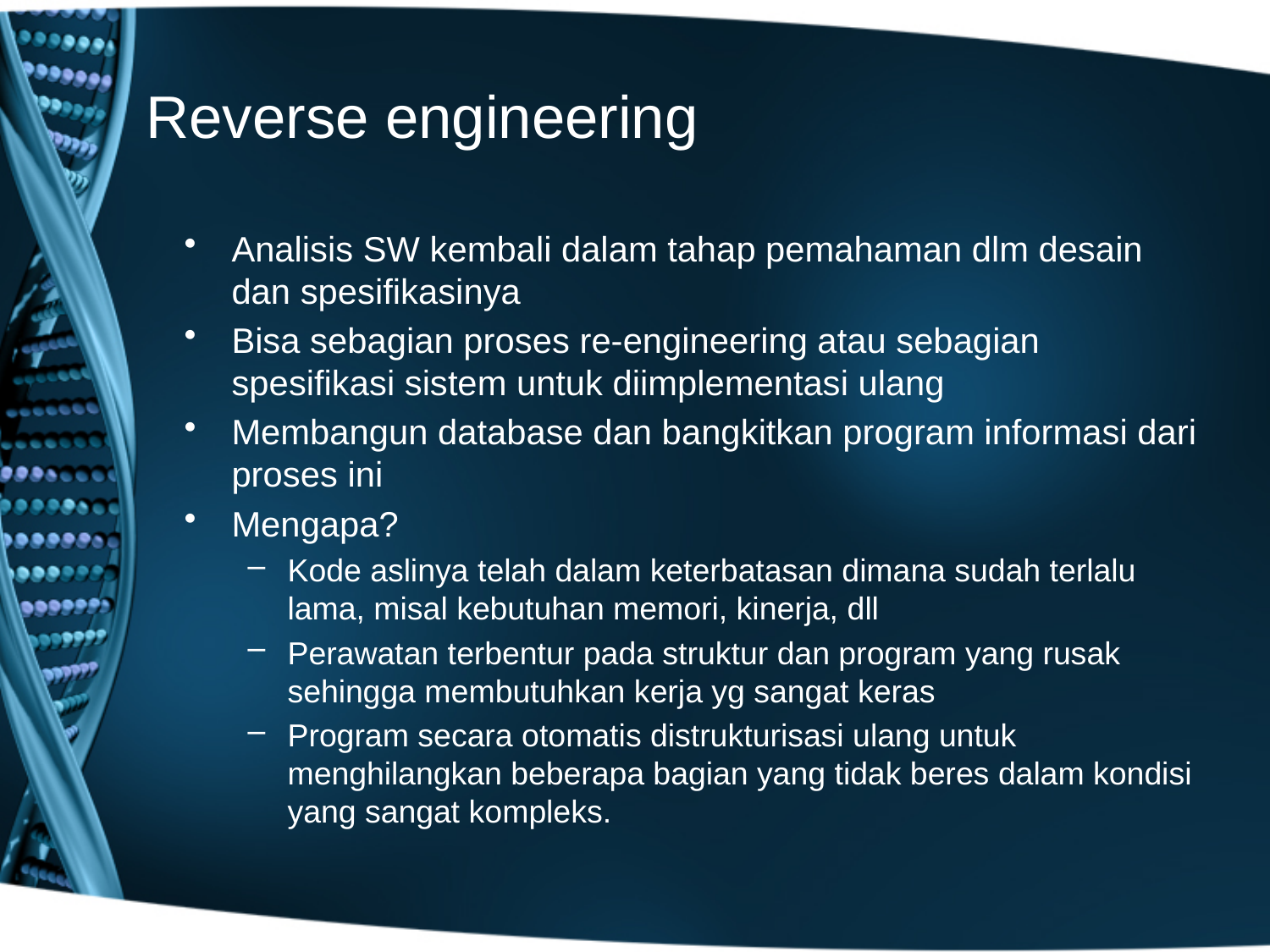

# Reverse engineering
Analisis SW kembali dalam tahap pemahaman dlm desain dan spesifikasinya
Bisa sebagian proses re-engineering atau sebagian spesifikasi sistem untuk diimplementasi ulang
Membangun database dan bangkitkan program informasi dari proses ini
Mengapa?
Kode aslinya telah dalam keterbatasan dimana sudah terlalu lama, misal kebutuhan memori, kinerja, dll
Perawatan terbentur pada struktur dan program yang rusak sehingga membutuhkan kerja yg sangat keras
Program secara otomatis distrukturisasi ulang untuk menghilangkan beberapa bagian yang tidak beres dalam kondisi yang sangat kompleks.